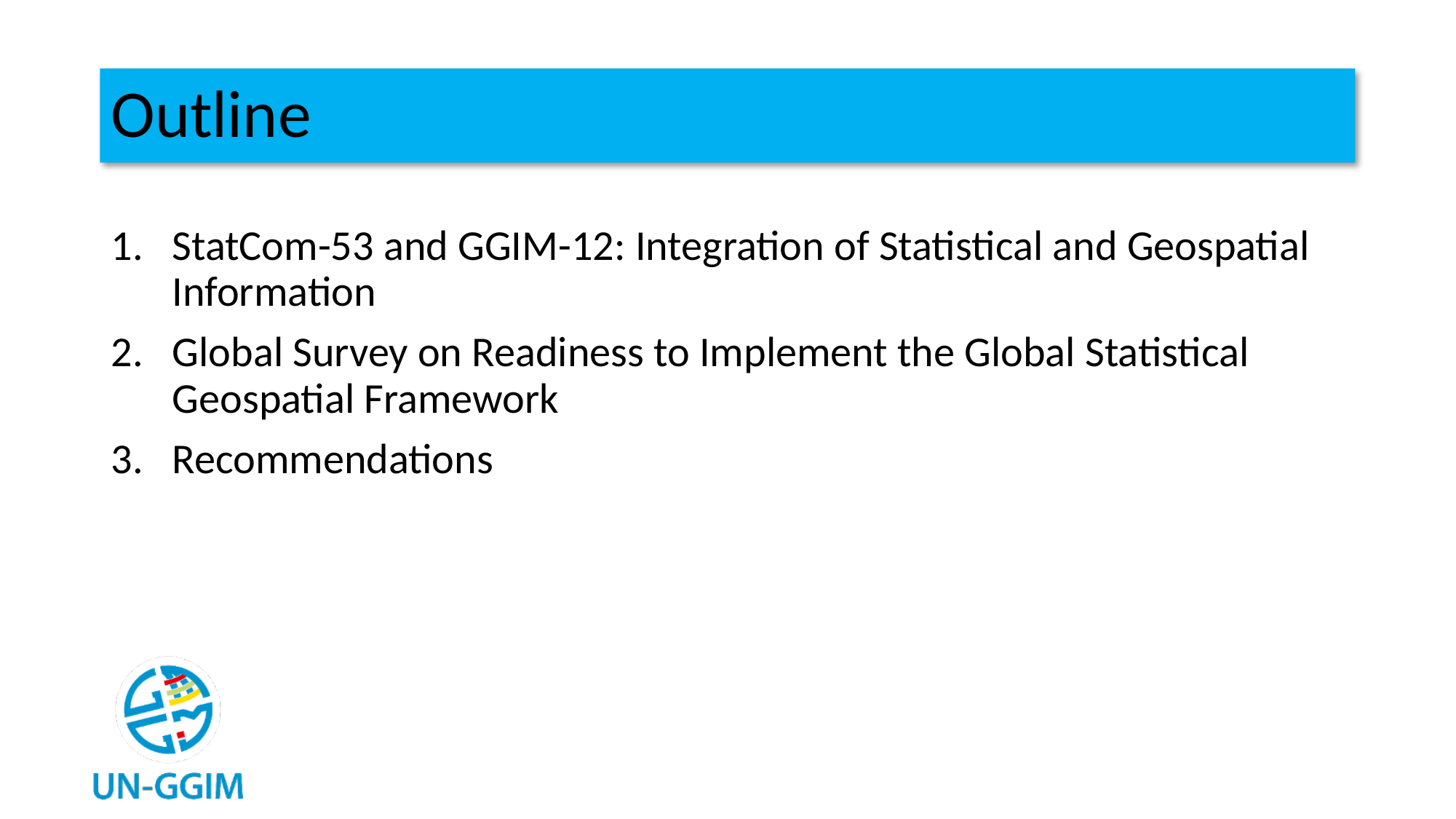

# Outline
StatCom-53 and GGIM-12: Integration of Statistical and Geospatial Information
Global Survey on Readiness to Implement the Global Statistical Geospatial Framework
Recommendations